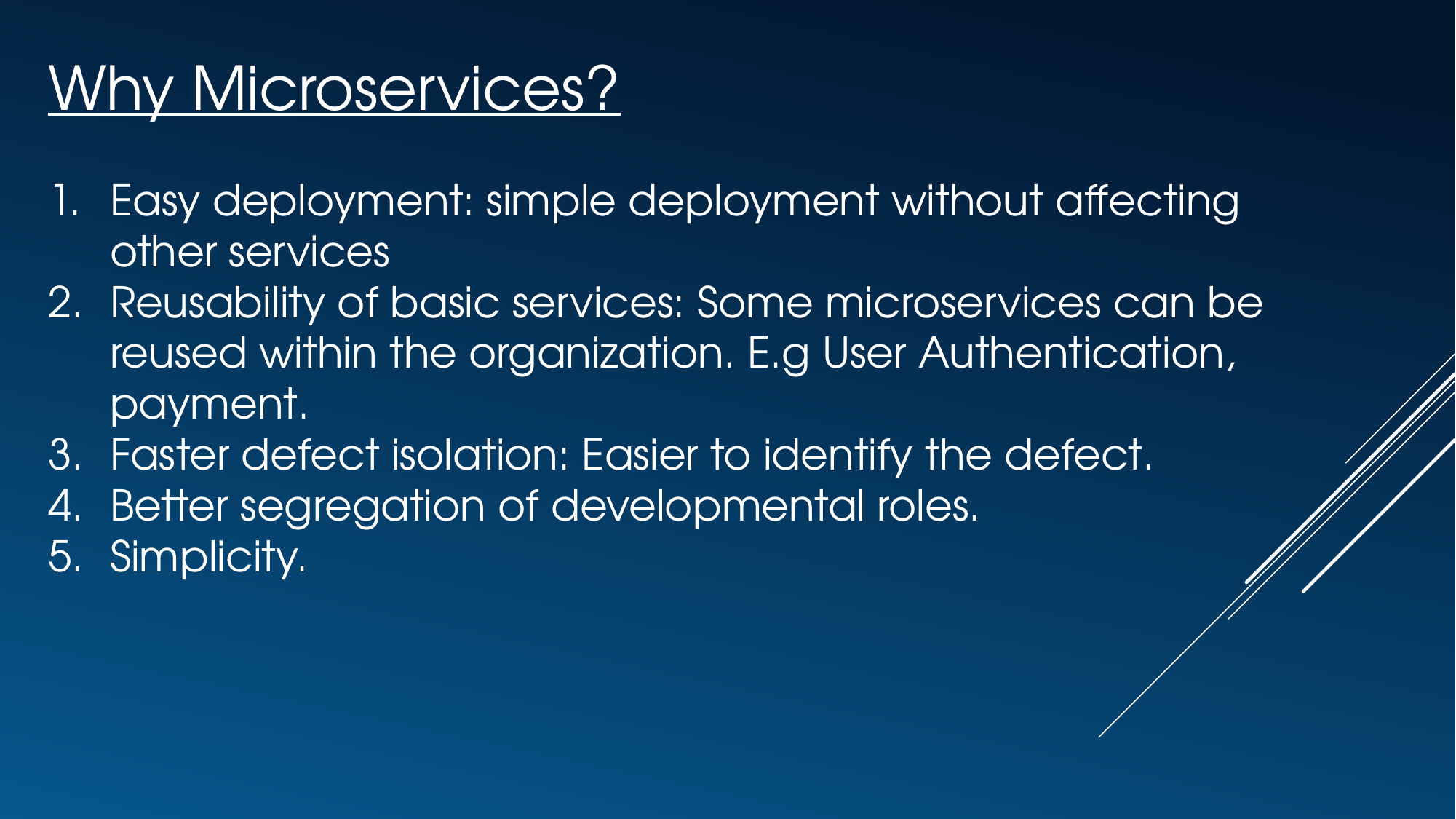

Why Microservices?

Easy deployment: simple deployment without affecting other services
Reusability of basic services: Some microservices can be reused within the organization. E.g User Authentication, payment.
Faster defect isolation: Easier to identify the defect.
Better segregation of developmental roles.
Simplicity.